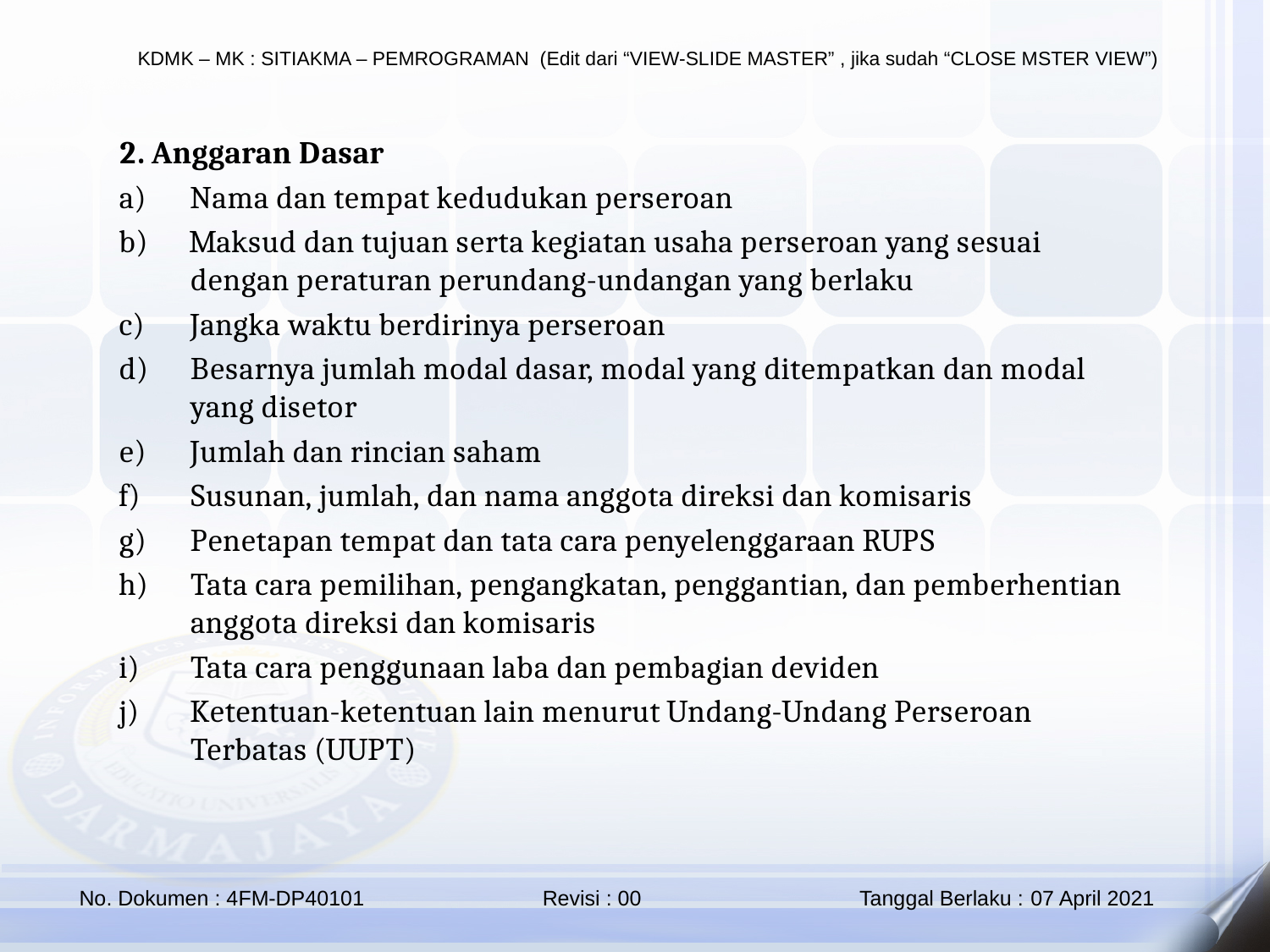

2. Anggaran Dasar
Nama dan tempat kedudukan perseroan
Maksud dan tujuan serta kegiatan usaha perseroan yang sesuai dengan peraturan perundang-undangan yang berlaku
Jangka waktu berdirinya perseroan
Besarnya jumlah modal dasar, modal yang ditempatkan dan modal yang disetor
Jumlah dan rincian saham
Susunan, jumlah, dan nama anggota direksi dan komisaris
Penetapan tempat dan tata cara penyelenggaraan RUPS
Tata cara pemilihan, pengangkatan, penggantian, dan pemberhentian anggota direksi dan komisaris
Tata cara penggunaan laba dan pembagian deviden
Ketentuan-ketentuan lain menurut Undang-Undang Perseroan Terbatas (UUPT)